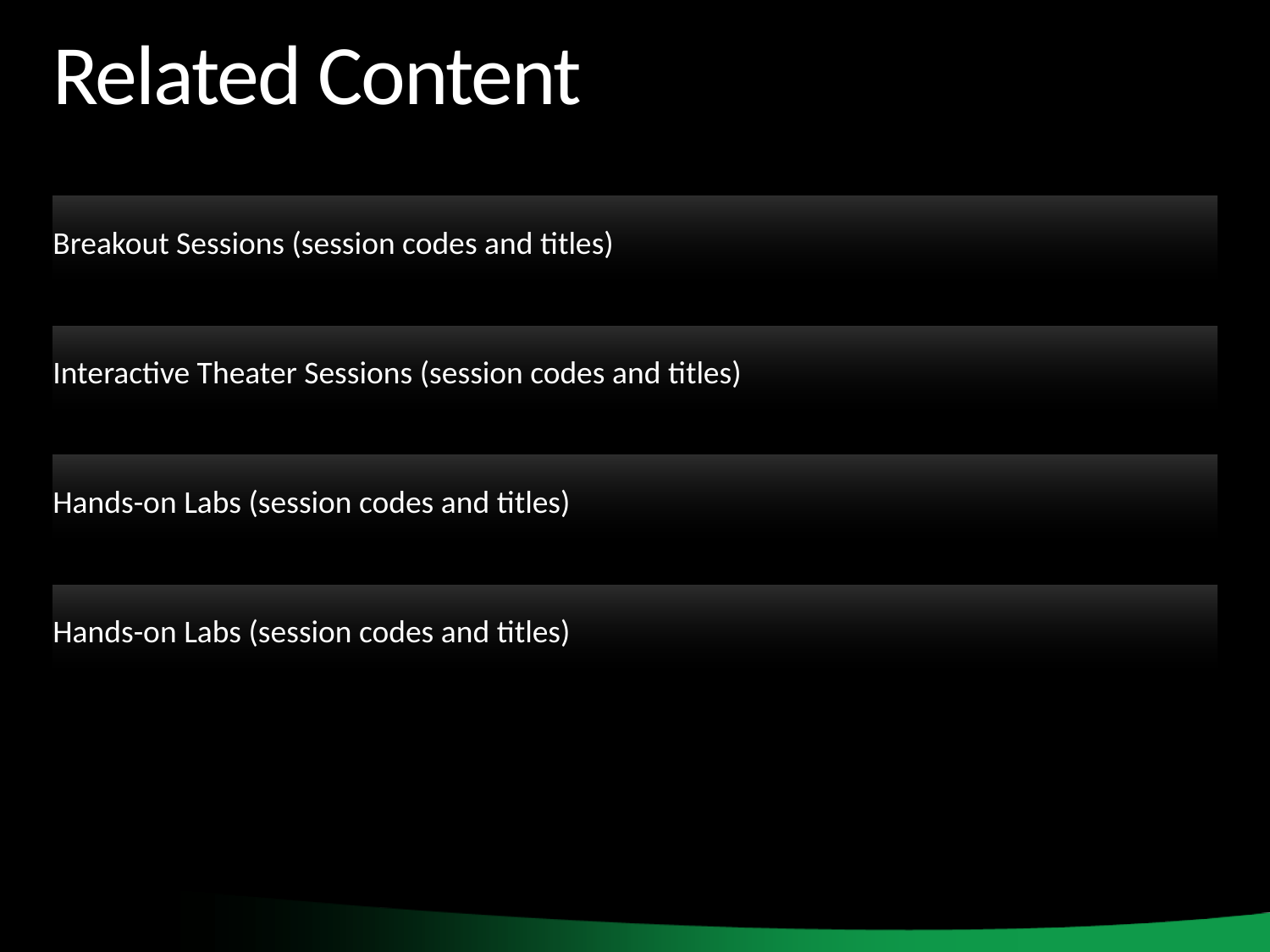

# Related Content
Breakout Sessions (session codes and titles)
Interactive Theater Sessions (session codes and titles)
Hands-on Labs (session codes and titles)
Hands-on Labs (session codes and titles)